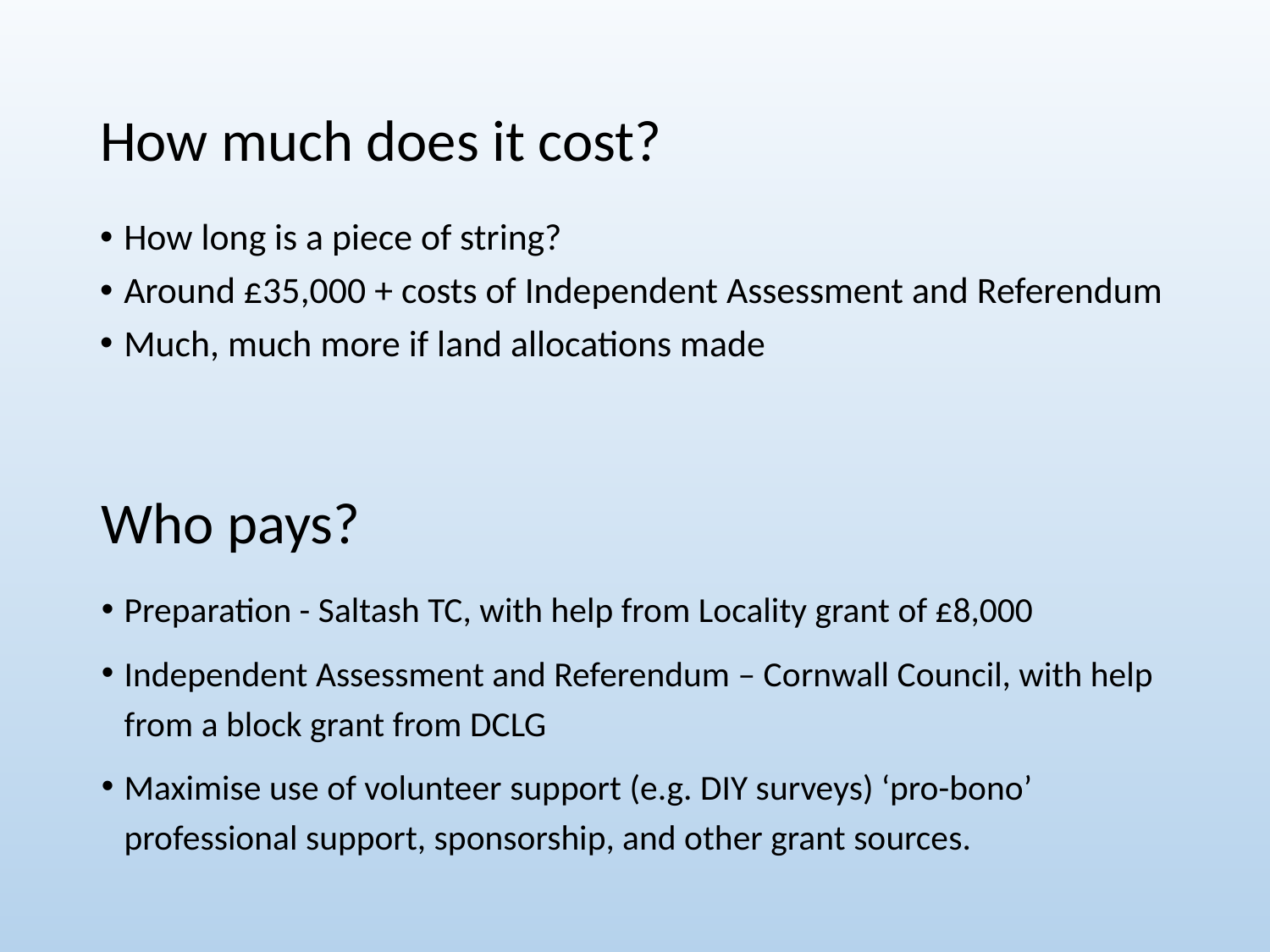

# How much does it cost?
How long is a piece of string?
Around £35,000 + costs of Independent Assessment and Referendum
Much, much more if land allocations made
Who pays?
Preparation - Saltash TC, with help from Locality grant of £8,000
Independent Assessment and Referendum – Cornwall Council, with help from a block grant from DCLG
Maximise use of volunteer support (e.g. DIY surveys) ‘pro-bono’ professional support, sponsorship, and other grant sources.